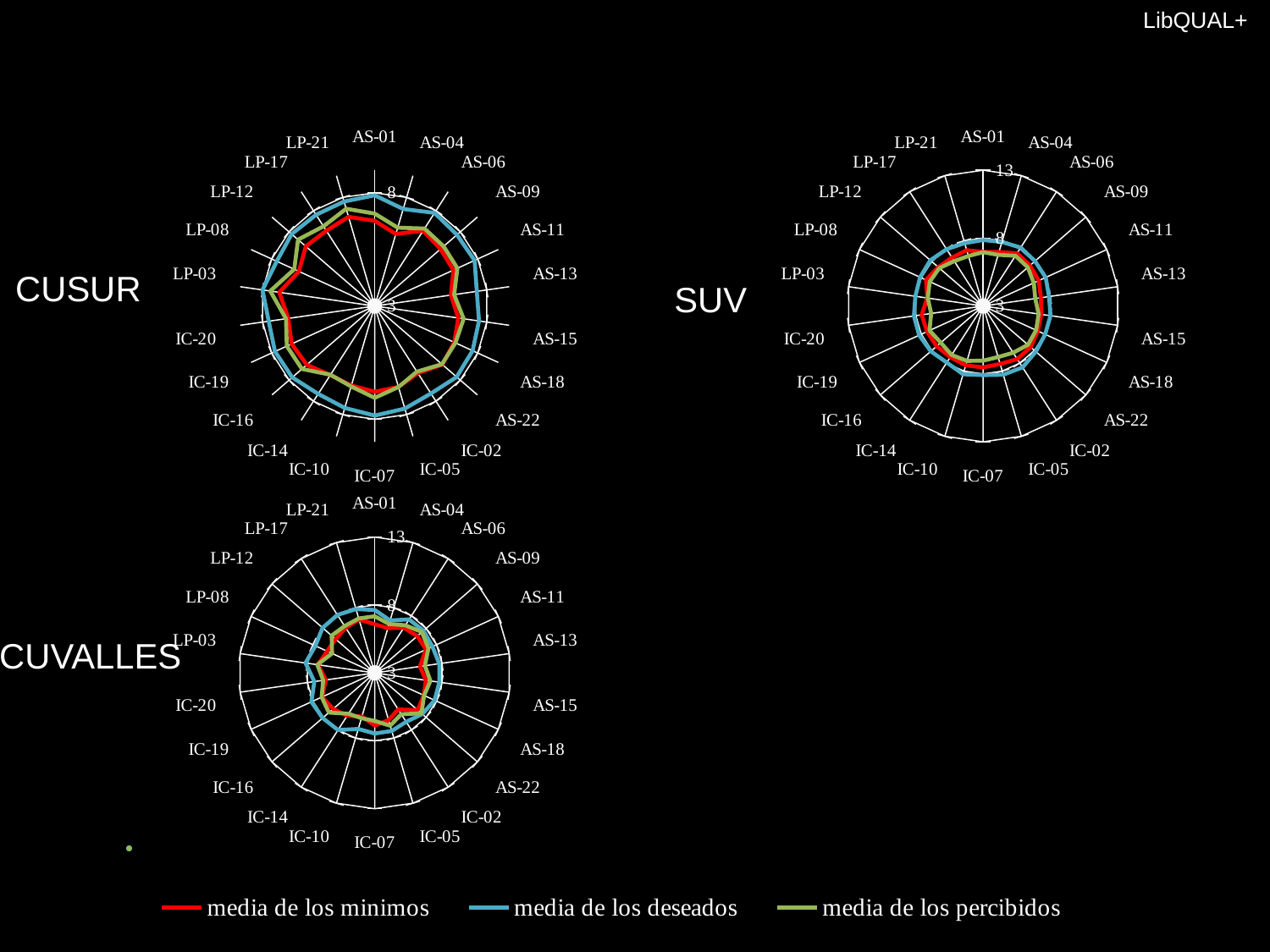

#
LibQUAL+

### Chart

| Category | media de los minimos | media de los deseados | media de los percibidos |
|---|---|---|---|
| AS-01 | 6.761658031088083 | 7.891191709844559 | 7.082901554404145 |
| AS-04 | 6.3160621761658025 | 7.466321243523348 | 6.6062176165803095 |
| AS-06 | 6.958333333333368 | 7.890625 | 7.067708333333333 |
| AS-09 | 6.842931937172737 | 7.806282722513092 | 7.026178010471204 |
| AS-11 | 6.824468085106383 | 7.851063829787234 | 7.015957446808467 |
| AS-13 | 6.398963730569948 | 7.5544041450776955 | 6.5440414507772005 |
| AS-15 | 6.730569948186528 | 7.652849740932642 | 6.9689119170984 |
| AS-18 | 6.8631578947368395 | 7.7526315789473665 | 6.921052631578948 |
| AS-22 | 6.956989247311828 | 7.790322580645182 | 6.93010752688172 |
| IC-02 | 6.524590163934426 | 7.595628415300583 | 6.448087431693989 |
| IC-05 | 6.724867724867726 | 7.724867724867726 | 6.73015873015873 |
| IC-07 | 6.789473684210584 | 7.8421052631578645 | 7.057894736842106 |
| IC-10 | 6.663101604278075 | 7.6951871657753745 | 6.705882352941178 |
| IC-14 | 6.6282722513088945 | 7.617801047120373 | 6.612565445026178 |
| IC-16 | 6.96875 | 7.817708333333333 | 7.25 |
| IC-19 | 7.031413612565445 | 7.842931937172737 | 7.26701570680623 |
| IC-20 | 6.857142857142835 | 7.73015873015873 | 6.9576719576719555 |
| LP-03 | 7.2590673575129525 | 8.005181347150259 | 7.6580310880828995 |
| LP-08 | 6.682291666666667 | 7.755208333333368 | 6.906250000000012 |
| LP-12 | 7.026041666666667 | 7.854166666666626 | 7.479166666666671 |
| LP-17 | 6.952879581151843 | 7.790575916230367 | 7.183246073298429 |
| LP-21 | 7.105263157894743 | 7.810526315789474 | 7.478947368421053 |

### Chart

| Category | media de los minimos | media de los deseados | media de los percibidos |
|---|---|---|---|
| AS-01 | 6.987179487179487 | 7.8589743589743355 | 6.961538461538462 |
| AS-04 | 7.1445783132530085 | 7.91566265060241 | 6.9277108433734655 |
| AS-06 | 7.615384615384615 | 8.115384615384695 | 7.397435897435847 |
| AS-09 | 7.5584415584415545 | 8.051948051948052 | 7.35064935064935 |
| AS-11 | 7.5 | 8.064102564102566 | 7.102564102564102 |
| AS-13 | 7.2972972972972965 | 7.905405405405405 | 6.878378378378378 |
| AS-15 | 7.324675324675325 | 8.01298701298709 | 7.12987012987013 |
| AS-18 | 7.424657534246576 | 8.027397260273968 | 7.2876712328767095 |
| AS-22 | 7.6329113924050445 | 8.139240506329115 | 7.3670886075949245 |
| IC-02 | 7.6477272727272645 | 8.375000000000027 | 7.090909090909091 |
| IC-05 | 7.4545454545454355 | 8.272727272727327 | 6.920454545454546 |
| IC-07 | 7.5194805194805046 | 8.0909090909091 | 7.025974025974026 |
| IC-10 | 7.556818181818183 | 8.238636363636363 | 7.215909090909091 |
| IC-14 | 7.474358974358975 | 7.9487179487179445 | 7.282051282051282 |
| IC-16 | 7.5232558139534875 | 8.093023255813954 | 7.1279069767441365 |
| IC-19 | 7.534883720930233 | 8.174418604651148 | 7.337209302325581 |
| IC-20 | 7.568181818181774 | 8.147727272727273 | 6.8636363636363615 |
| LP-03 | 7.151898734177215 | 8.037974683544299 | 7.1139240506328845 |
| LP-08 | 7.6249999999999645 | 8.097222222222221 | 7.319444444444446 |
| LP-12 | 7.361111111111111 | 8.138888888888868 | 7.2638888888888875 |
| LP-17 | 7.236111111111113 | 7.972222222222253 | 6.9305555555555545 |
| LP-21 | 7.28 | 7.826666666666667 | 6.84 |
CUSUR
SUV

### Chart

| Category | media de los minimos | media de los deseados | media de los percibidos |
|---|---|---|---|
| AS-01 | 6.585365853658536 | 7.6341463414634045 | 7.1707317073170715 |
| AS-04 | 6.439024390243939 | 7.0243902439024355 | 6.7560975609756095 |
| AS-06 | 6.9512195121951414 | 7.682926829268237 | 7.1707317073170715 |
| AS-09 | 7.1499999999999995 | 7.75 | 7.6 |
| AS-11 | 7.1499999999999995 | 7.6749999999999945 | 7.35 |
| AS-13 | 6.365853658536547 | 7.8048780487804645 | 6.731707317073203 |
| AS-15 | 6.8048780487804645 | 7.8048780487804645 | 7.146341463414682 |
| AS-18 | 6.975609756097573 | 7.853658536585366 | 7.0 |
| AS-22 | 7.184210526315724 | 7.6315789473683955 | 7.5526315789473655 |
| IC-02 | 6.205128205128205 | 7.282051282051282 | 6.615384615384615 |
| IC-05 | 6.621621621621642 | 7.45945945945946 | 7.0540540540540455 |
| IC-07 | 6.878048780487845 | 7.4634146341463365 | 6.536585365853658 |
| IC-10 | 6.35 | 7.3 | 6.475 |
| IC-14 | 6.75 | 8.0 | 6.575 |
| IC-16 | 7.048780487804883 | 8.073170731707316 | 7.4634146341463365 |
| IC-19 | 7.268292682926863 | 8.121951219512182 | 7.2926829268292686 |
| IC-20 | 6.6341463414634045 | 7.487804878048732 | 6.829268292682952 |
| LP-03 | 7.219512195121951 | 8.14634146341451 | 7.268292682926863 |
| LP-08 | 6.85 | 7.8 | 6.45 |
| LP-12 | 6.8048780487804645 | 8.073170731707316 | 7.195121951219473 |
| LP-17 | 6.95 | 8.075000000000003 | 7.1 |
| LP-21 | 7.102564102564102 | 7.897435897435847 | 7.17948717948718 |
CUVALLES

### Chart

| Category | media de los minimos | media de los deseados | media de los percibidos |
|---|---|---|---|
| AS-01 | 6.6419753086419755 | 8.0 | 6.1234567901234565 |
| AS-04 | 6.5 | 7.75 | 6.0 |
| AS-06 | 7.148148148148148 | 8.07407407407407 | 6.530864197530883 |
| AS-09 | 7.222222222222222 | 8.098765432098766 | 6.444444444444446 |
| AS-11 | 7.098765432098769 | 8.135802469135799 | 6.296296296296297 |
| AS-13 | 6.9493670886076675 | 8.08860759493671 | 6.075949367088608 |
| AS-15 | 6.822784810126496 | 7.974683544303797 | 6.0 |
| AS-18 | 7.0 | 8.025316455696203 | 6.354430379746762 |
| AS-22 | 7.037974683544308 | 7.9620253164556845 | 6.291139240506329 |
| IC-02 | 7.098765432098769 | 8.07407407407407 | 5.839506172839506 |
| IC-05 | 7.185185185185185 | 8.061728395061719 | 6.37037037037037 |
| IC-07 | 6.9 | 8.012500000000003 | 6.187499999999996 |
| IC-10 | 6.950617283950663 | 8.172839506172853 | 5.7654320987654275 |
| IC-14 | 7.0874999999999995 | 8.1 | 5.6749999999999945 |
| IC-16 | 7.0124999999999975 | 8.062500000000027 | 6.2875 |
| IC-19 | 6.7654320987654275 | 7.8641975308641845 | 6.222222222222222 |
| IC-20 | 6.9135802469135745 | 8.0 | 5.4320987654321655 |
| LP-03 | 7.271604938271612 | 8.07407407407407 | 6.148148148148148 |
| LP-08 | 7.0370370370370345 | 8.061728395061719 | 6.0246913580246915 |
| LP-12 | 7.08641975308642 | 8.086419753086423 | 6.3827160493826955 |
| LP-17 | 6.8765432098765435 | 7.93827160493832 | 6.234567901234573 |
| LP-21 | 6.654320987654321 | 7.666666666666667 | 6.209876543209878 |